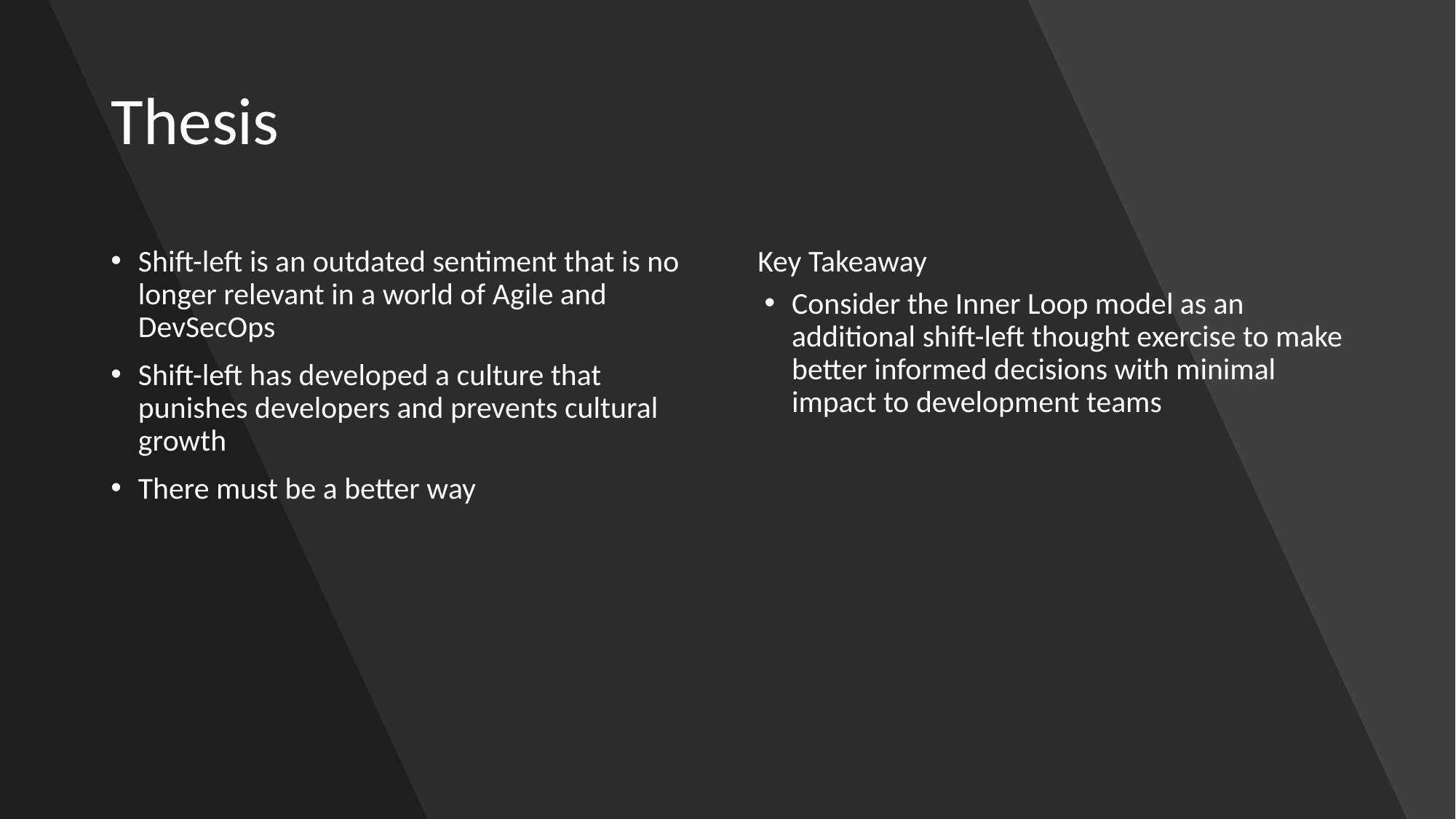

# Thesis
Shift-left is an outdated sentiment that is no longer relevant in a world of Agile and DevSecOps
Shift-left has developed a culture that punishes developers and prevents cultural growth
There must be a better way
Key Takeaway
Consider the Inner Loop model as an additional shift-left thought exercise to make better informed decisions with minimal impact to development teams